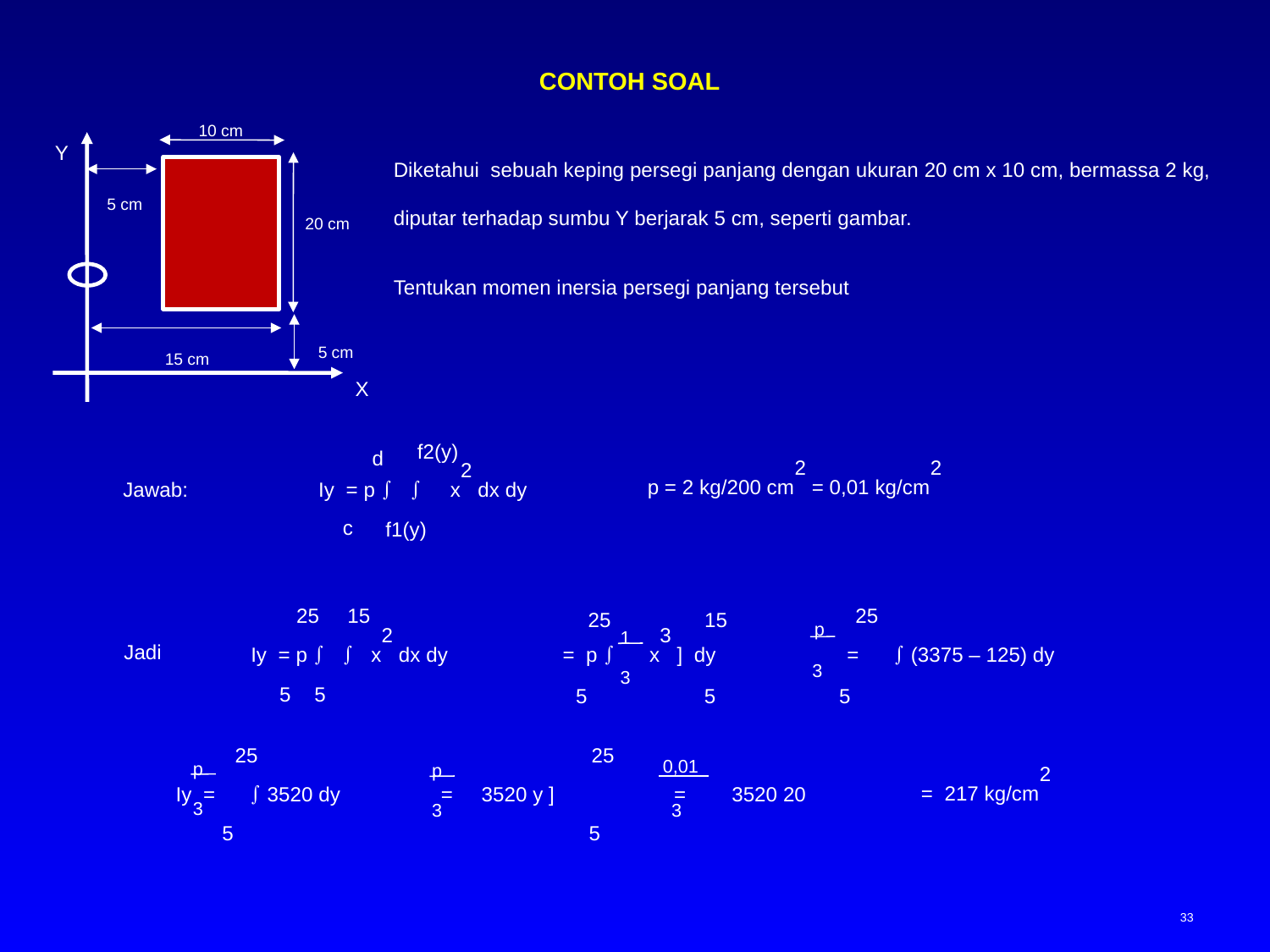

CONTOH SOAL
10 cm
Y

X
20 cm
5 cm
15 cm
5 cm
Diketahui  sebuah keping persegi panjang dengan ukuran 20 cm x 10 cm, bermassa 2 kg, diputar terhadap sumbu Y berjarak 5 cm, seperti gambar.
Tentukan momen inersia persegi panjang tersebut
f2(y)
d
Iy  = p ∫   ∫     x2 dx dy
c
f1(y)
p = 2 kg/200 cm2 = 0,01 kg/cm2
Jawab:
25
=      ∫ (3375 – 125) dy
5
p
3
25
15
Iy  = p ∫   ∫   x2 dx dy
5
5
25
=  p ∫      x3 ]  dy
5
15
5
1
3
Jadi
25
Iy  =      ∫ 3520 dy
5
p
3
25
=     3520 y ]
5
p
3
0,01
3
=        3520 20
=  217 kg/cm2
33